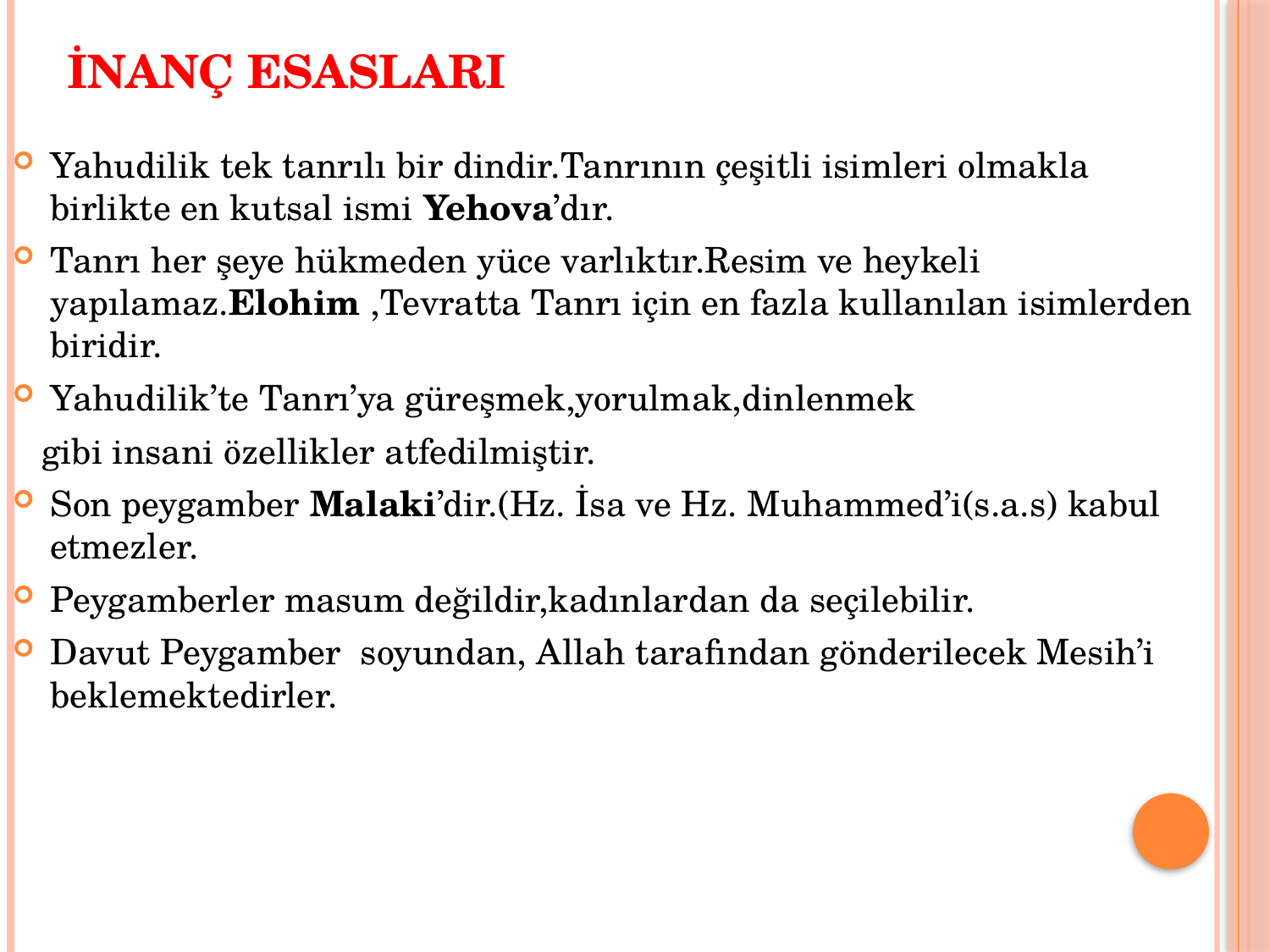

# İnanç Esasları
Yahudilik tek tanrılı bir dindir.Tanrının çeşitli isimleri olmakla birlikte en kutsal ismi Yehova’dır.
Tanrı her şeye hükmeden yüce varlıktır.Resim ve heykeli yapılamaz.Elohim ,Tevratta Tanrı için en fazla kullanılan isimlerden biridir.
Yahudilik’te Tanrı’ya güreşmek,yorulmak,dinlenmek
   gibi insani özellikler atfedilmiştir.
Son peygamber Malaki’dir.(Hz. İsa ve Hz. Muhammed’i(s.a.s) kabul etmezler.
Peygamberler masum değildir,kadınlardan da seçilebilir.
Davut Peygamber  soyundan, Allah tarafından gönderilecek Mesih’i beklemektedirler.